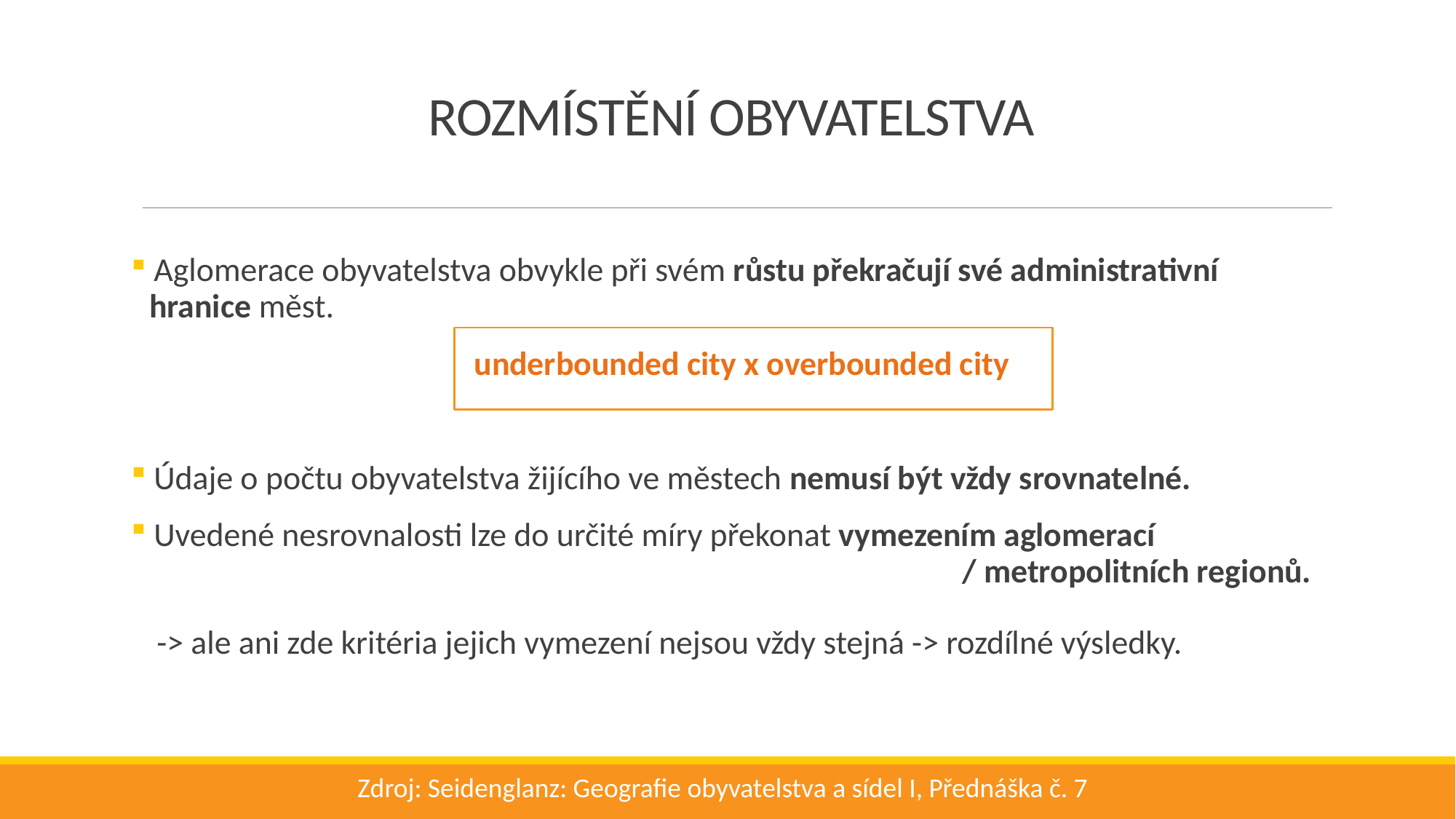

ROZMÍSTĚNÍ OBYVATELSTVA
 Aglomerace obyvatelstva obvykle při svém růstu překračují své administrativní
 hranice měst.
                                              underbounded city x overbounded city

 Údaje o počtu obyvatelstva žijícího ve městech nemusí být vždy srovnatelné.
 Uvedené nesrovnalosti lze do určité míry překonat vymezením aglomerací
                                                                                                              / metropolitních regionů.
  -> ale ani zde kritéria jejich vymezení nejsou vždy stejná -> rozdílné výsledky.

Zdroj: Seidenglanz: Geografie obyvatelstva a sídel I, Přednáška č. 7